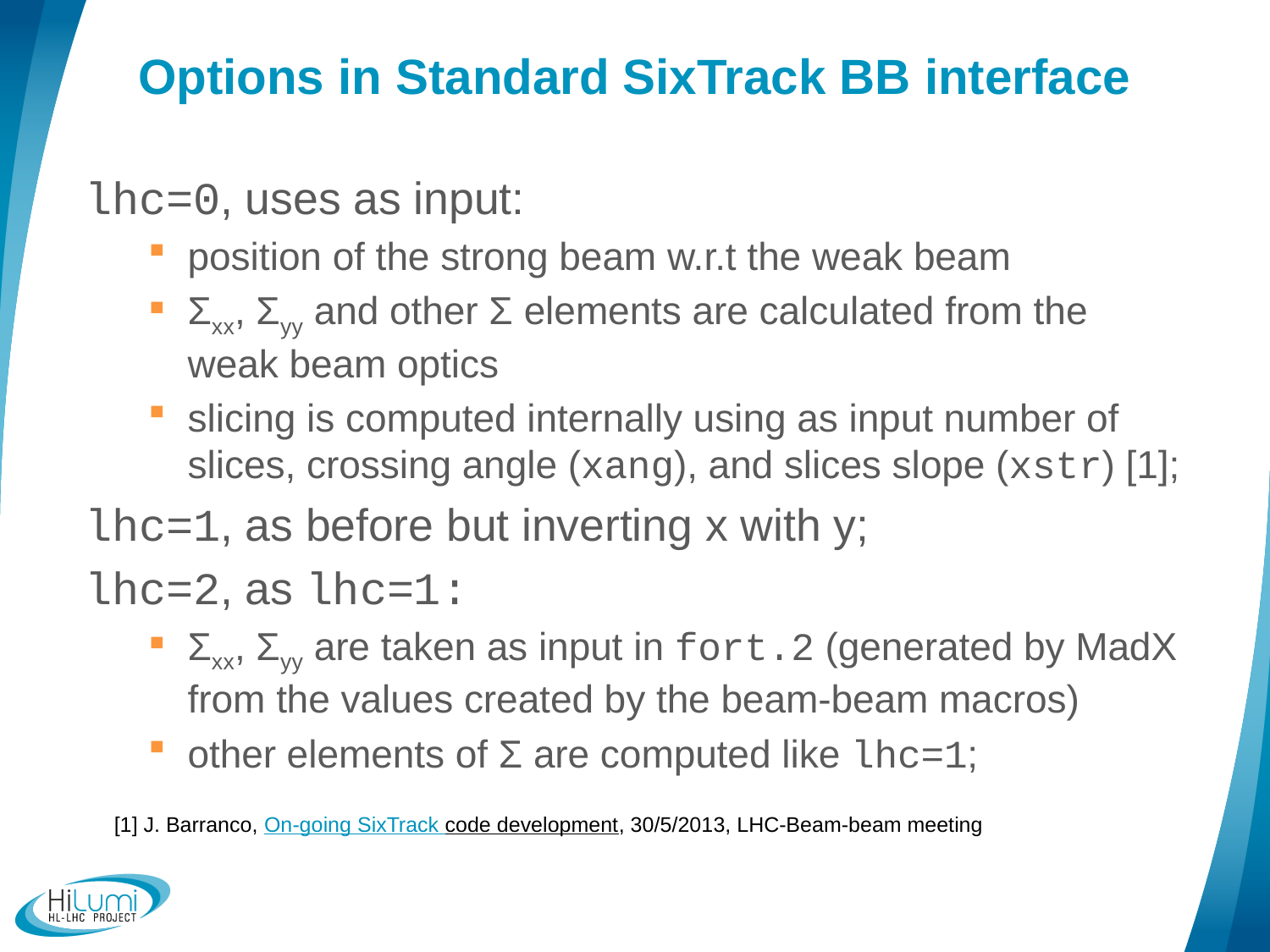

# Options in Standard SixTrack BB interface
lhc=0, uses as input:
position of the strong beam w.r.t the weak beam
Σxx, Σyy and other Σ elements are calculated from the weak beam optics
slicing is computed internally using as input number of slices, crossing angle (xang), and slices slope (xstr) [1];
lhc=1, as before but inverting x with y;
lhc=2, as lhc=1:
Σxx, Σyy are taken as input in fort.2 (generated by MadX from the values created by the beam-beam macros)
other elements of Σ are computed like lhc=1;
[1] J. Barranco, On-going SixTrack code development, 30/5/2013, LHC-Beam-beam meeting